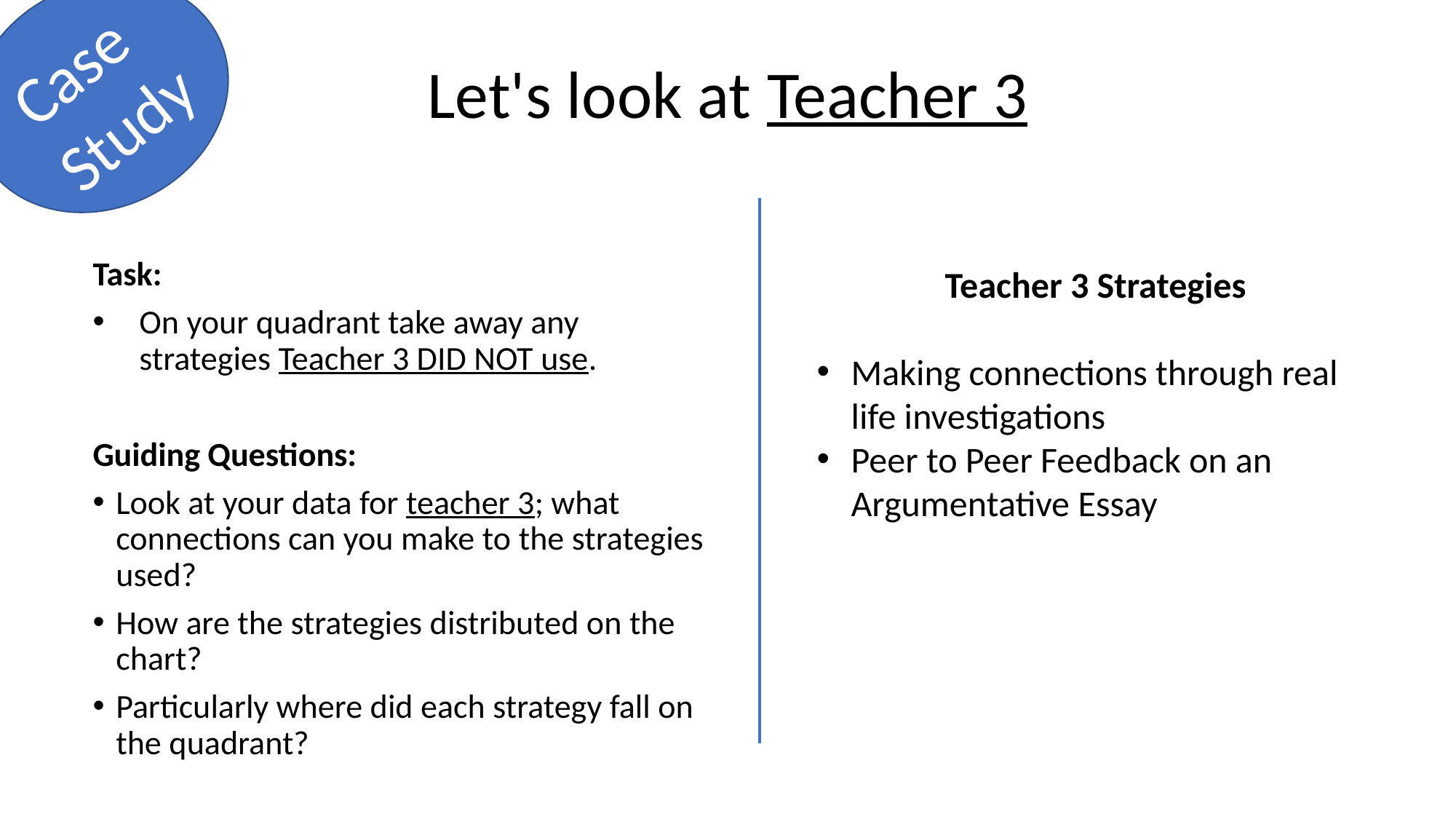

Case
Study
# Let's look at Teacher 3
Task:
On your quadrant take away any strategies Teacher 3 DID NOT use.

Guiding Questions:
Look at your data for teacher 3; what connections can you make to the strategies used?
How are the strategies distributed on the chart?
Particularly where did each strategy fall on the quadrant?
Teacher 3 Strategies

Making connections through real life investigations
Peer to Peer Feedback on an Argumentative Essay